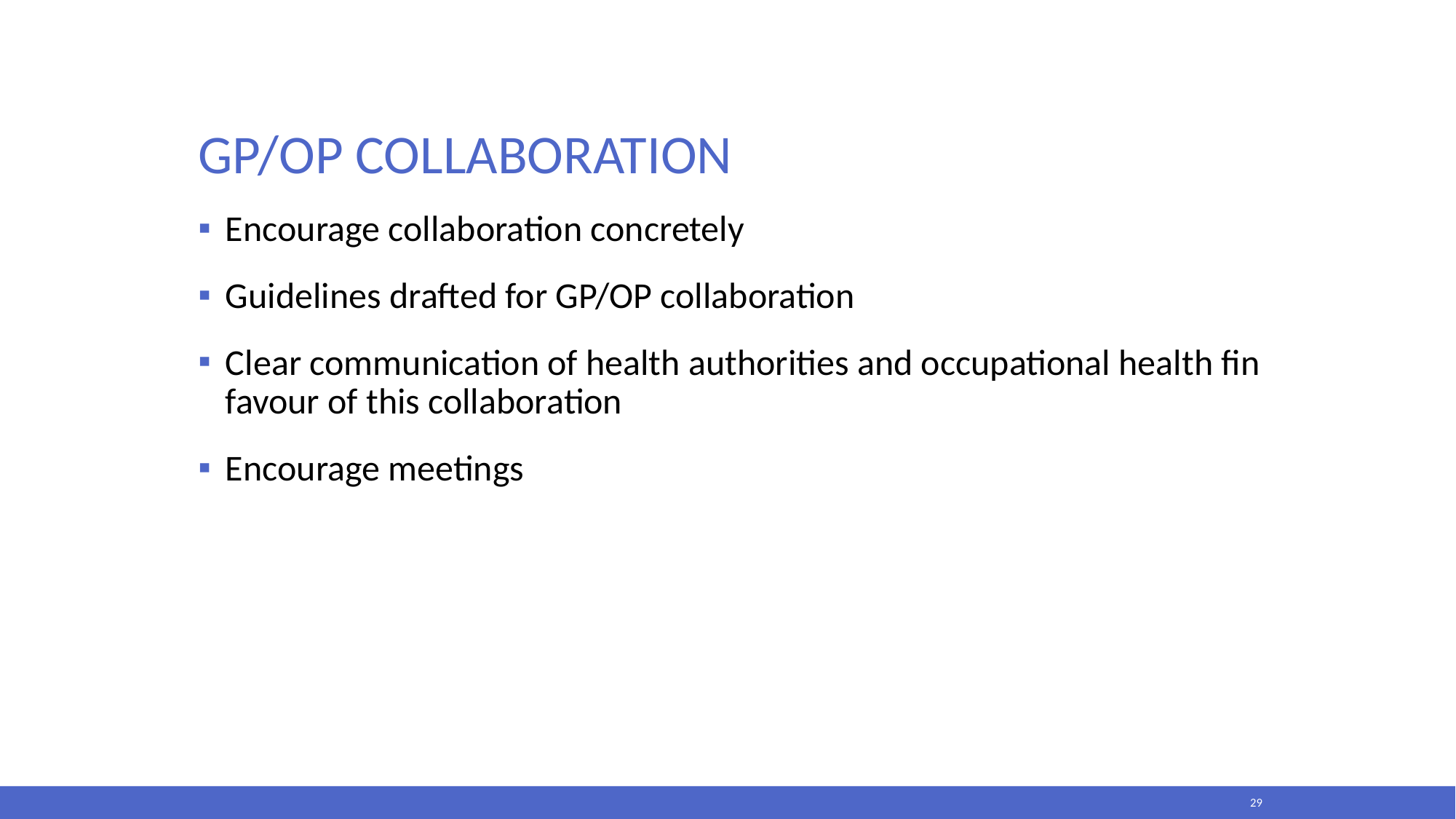

# GP/OP Collaboration
Encourage collaboration concretely
Guidelines drafted for GP/OP collaboration
Clear communication of health authorities and occupational health fin favour of this collaboration
Encourage meetings
29